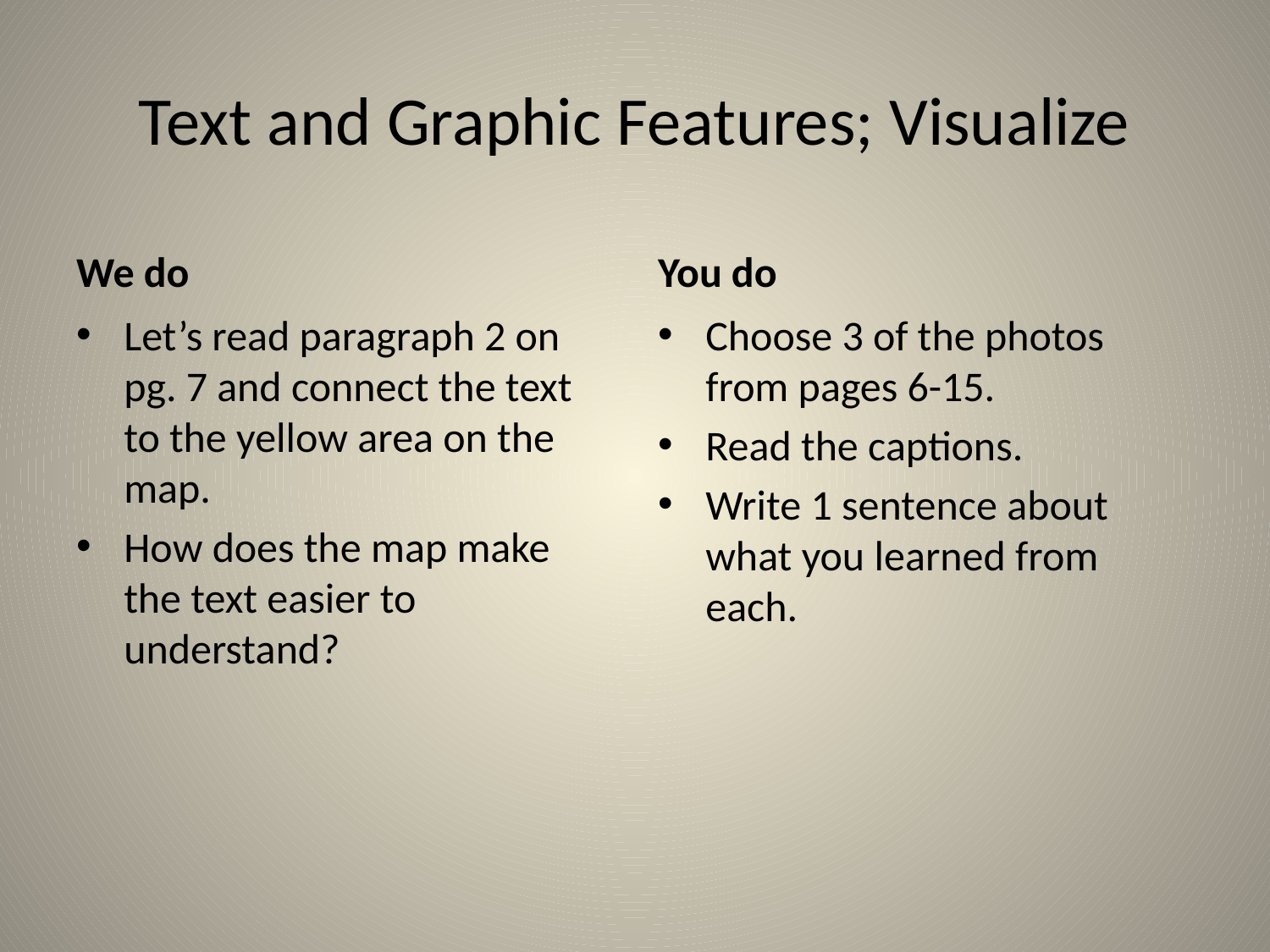

# Text and Graphic Features; Visualize
We do
You do
Let’s read paragraph 2 on pg. 7 and connect the text to the yellow area on the map.
How does the map make the text easier to understand?
Choose 3 of the photos from pages 6-15.
Read the captions.
Write 1 sentence about what you learned from each.